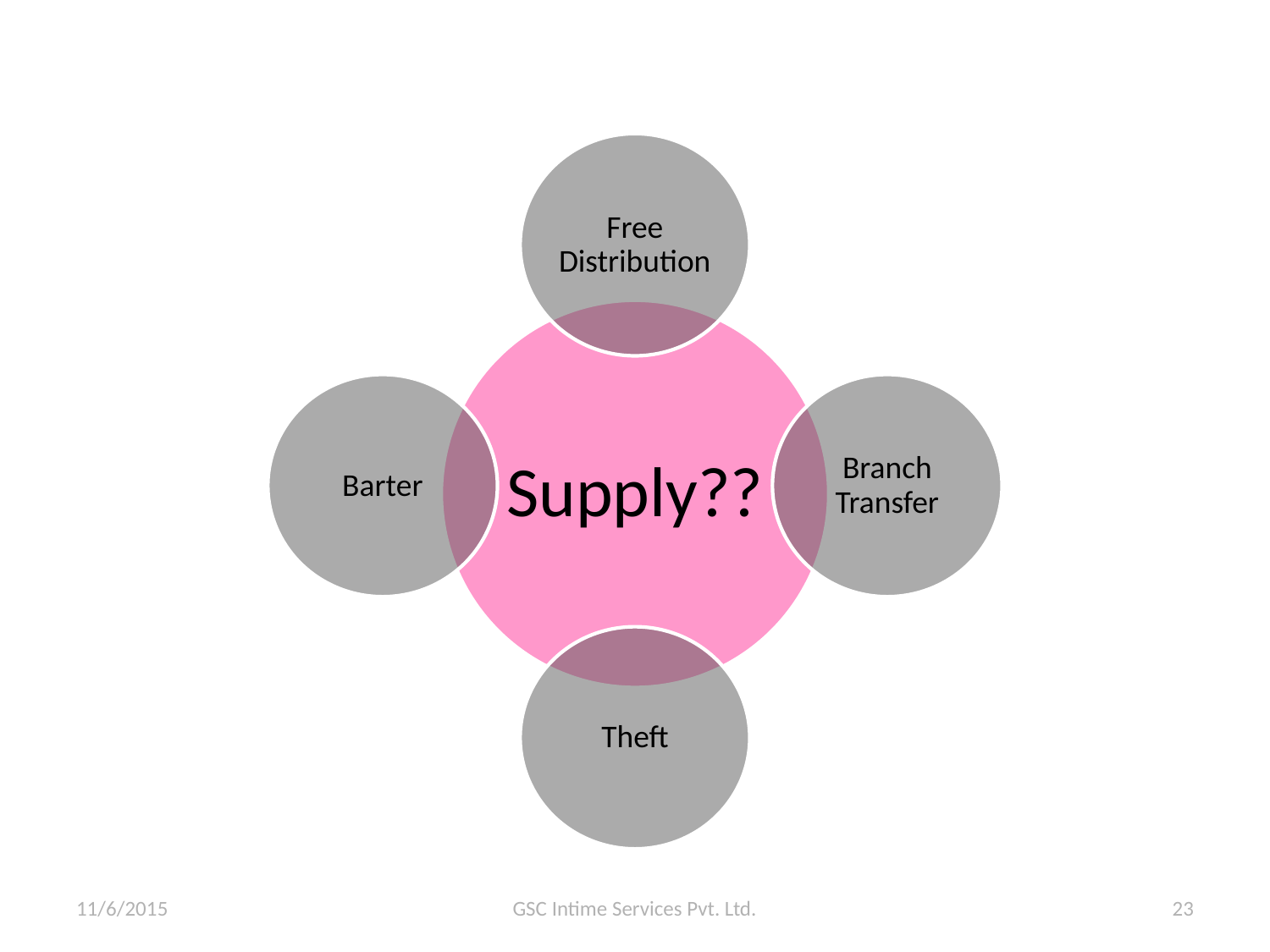

#
Supply??
Free Distribution
Branch Transfer
Theft
Barter
11/6/2015
GSC Intime Services Pvt. Ltd.
23